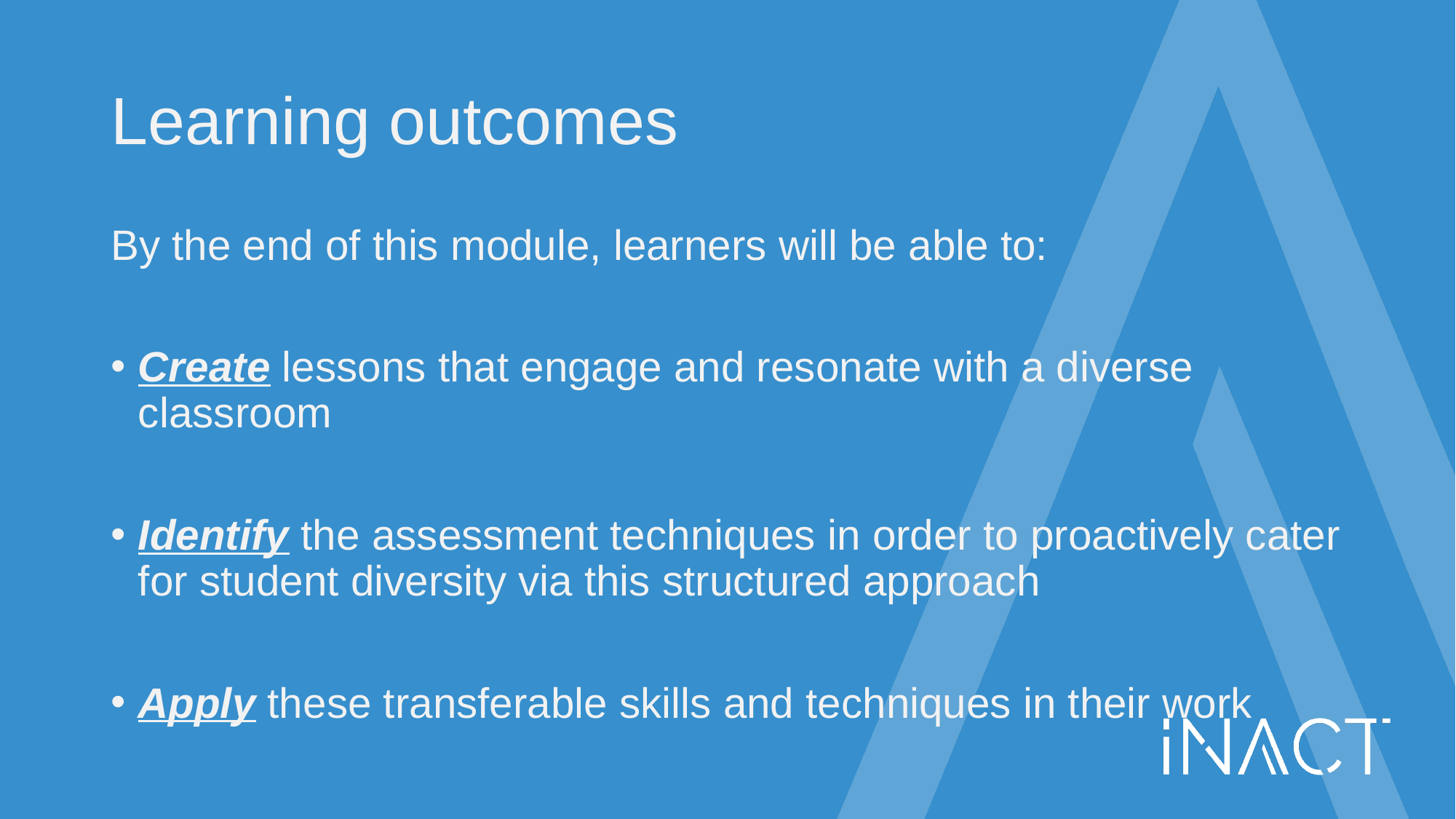

# Learning outcomes
By the end of this module, learners will be able to:

Create lessons that engage and resonate with a diverse classroom

Identify the assessment techniques in order to proactively cater for student diversity via this structured approach

Apply these transferable skills and techniques in their work